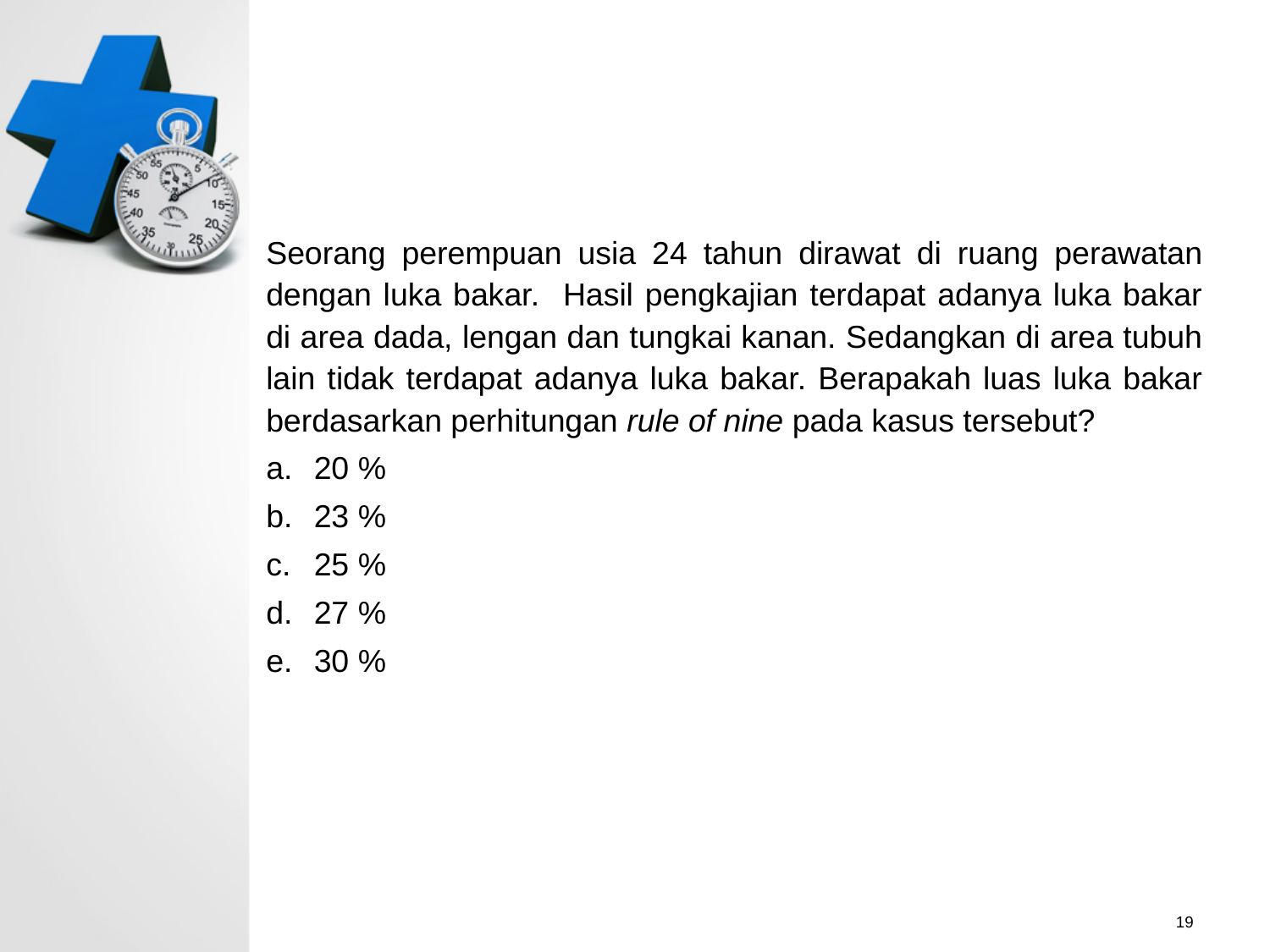

#
Seorang perempuan usia 24 tahun dirawat di ruang perawatan dengan luka bakar.  Hasil pengkajian terdapat adanya luka bakar di area dada, lengan dan tungkai kanan. Sedangkan di area tubuh lain tidak terdapat adanya luka bakar. Berapakah luas luka bakar berdasarkan perhitungan rule of nine pada kasus tersebut?
20 %
23 %
25 %
27 %
30 %

19